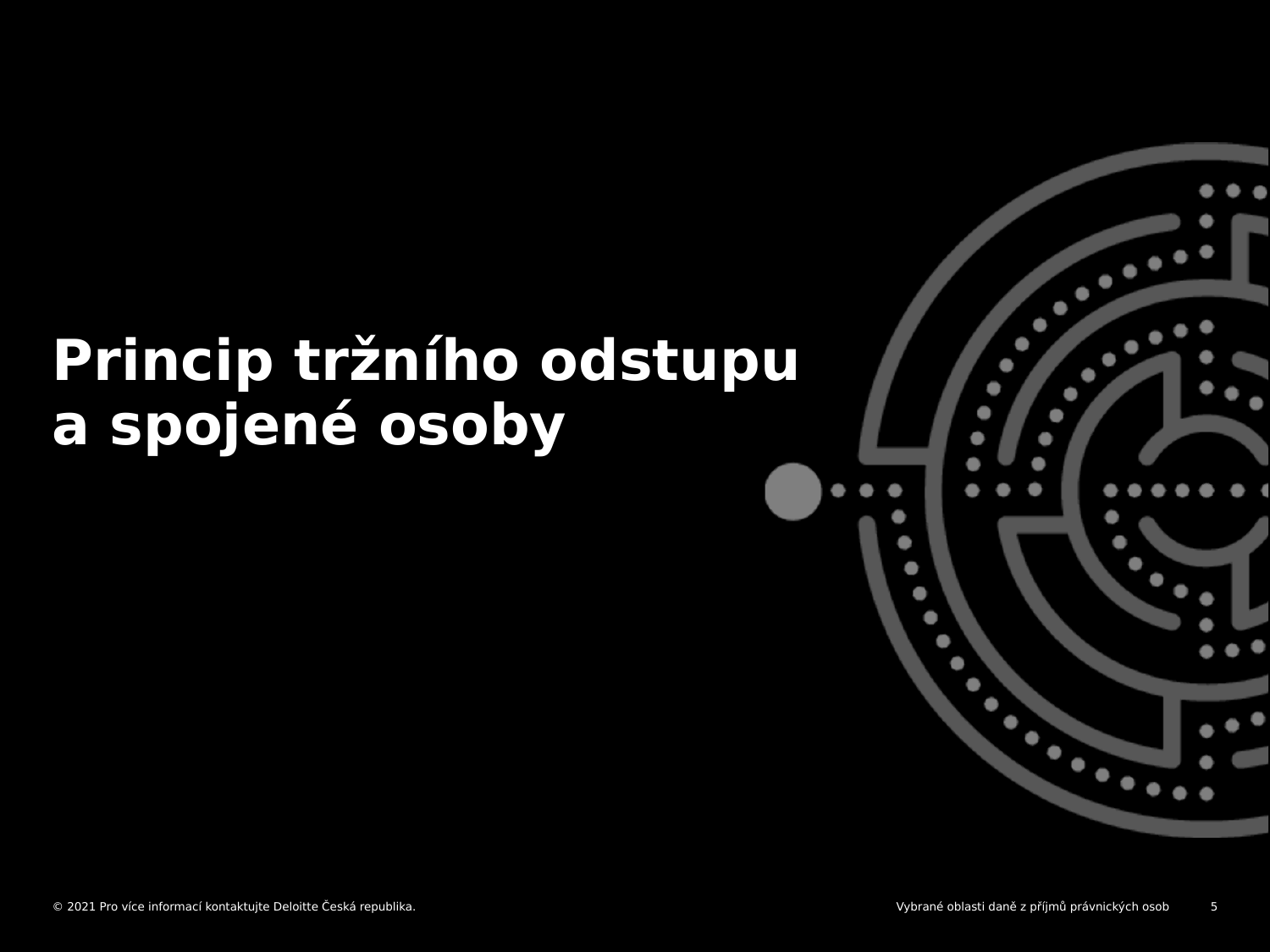

# Princip tržního odstupu a spojené osoby